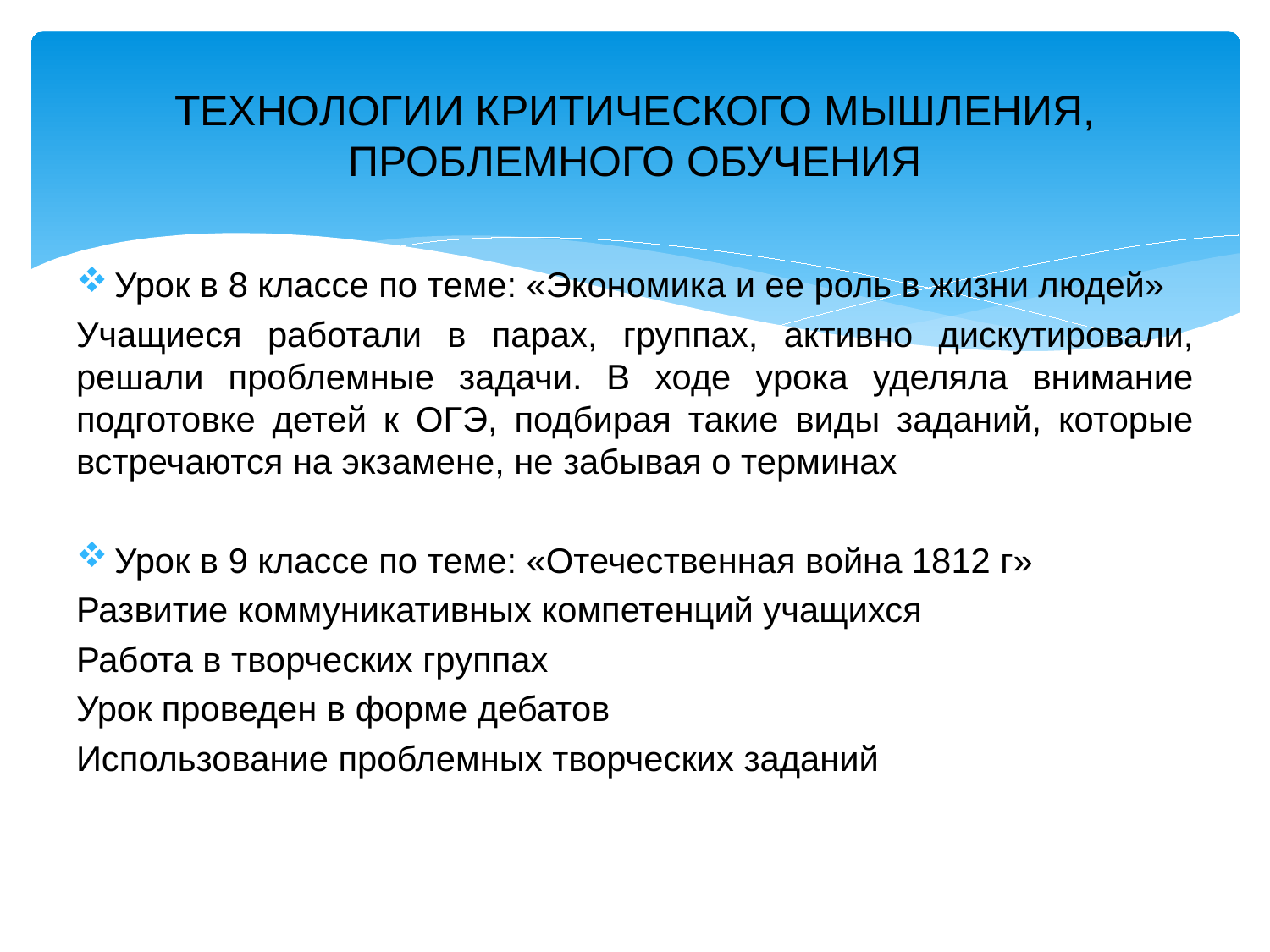

# ТЕХНОЛОГИИ КРИТИЧЕСКОГО МЫШЛЕНИЯ, ПРОБЛЕМНОГО ОБУЧЕНИЯ
Урок в 8 классе по теме: «Экономика и ее роль в жизни людей»
Учащиеся работали в парах, группах, активно дискутировали, решали проблемные задачи. В ходе урока уделяла внимание подготовке детей к ОГЭ, подбирая такие виды заданий, которые встречаются на экзамене, не забывая о терминах

Урок в 9 классе по теме: «Отечественная война 1812 г»
Развитие коммуникативных компетенций учащихся
Работа в творческих группах
Урок проведен в форме дебатов
Использование проблемных творческих заданий